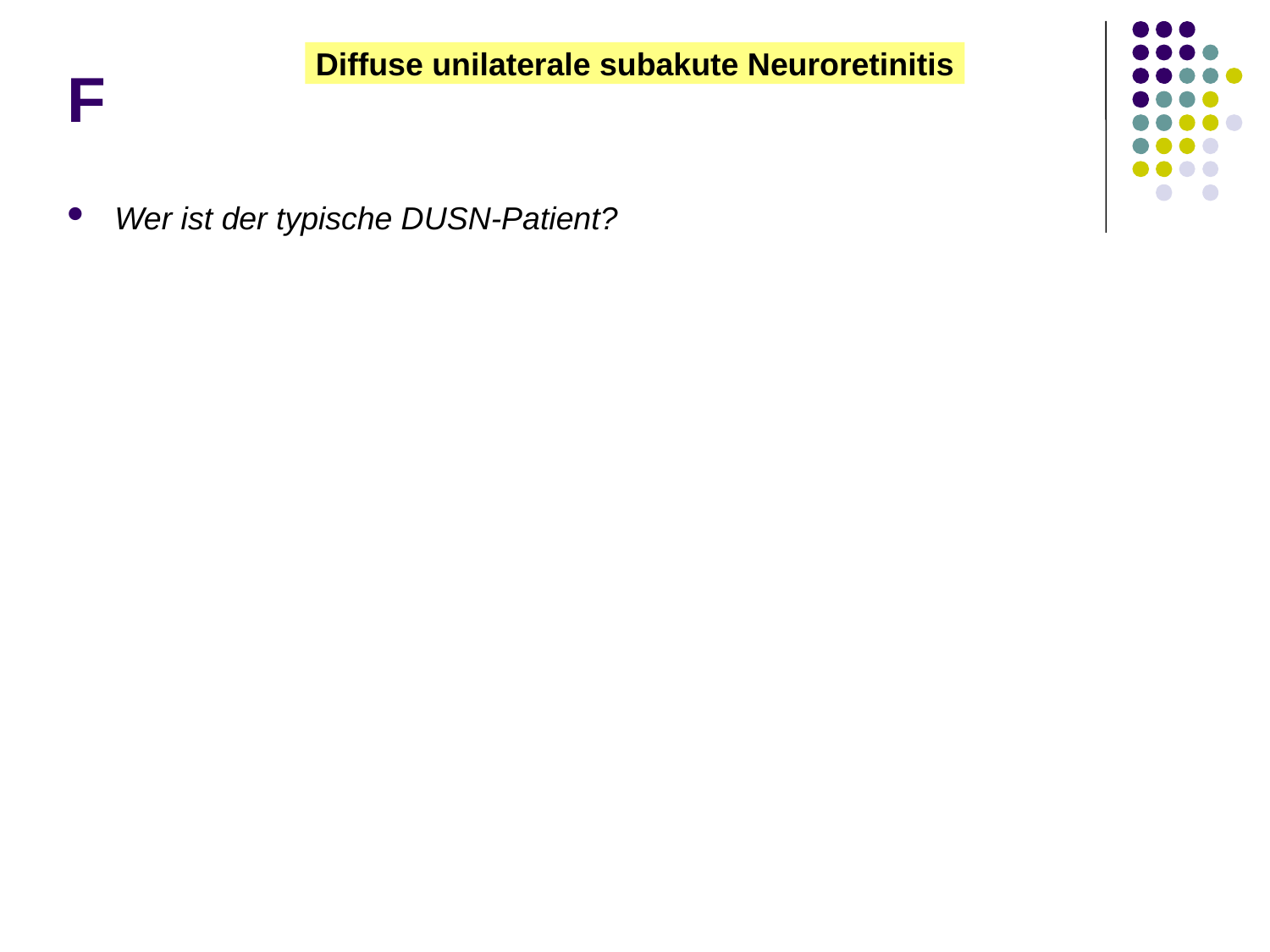

# F
Diffuse unilaterale subakute Neuroretinitis
Wer ist der typische DUSN-Patient?